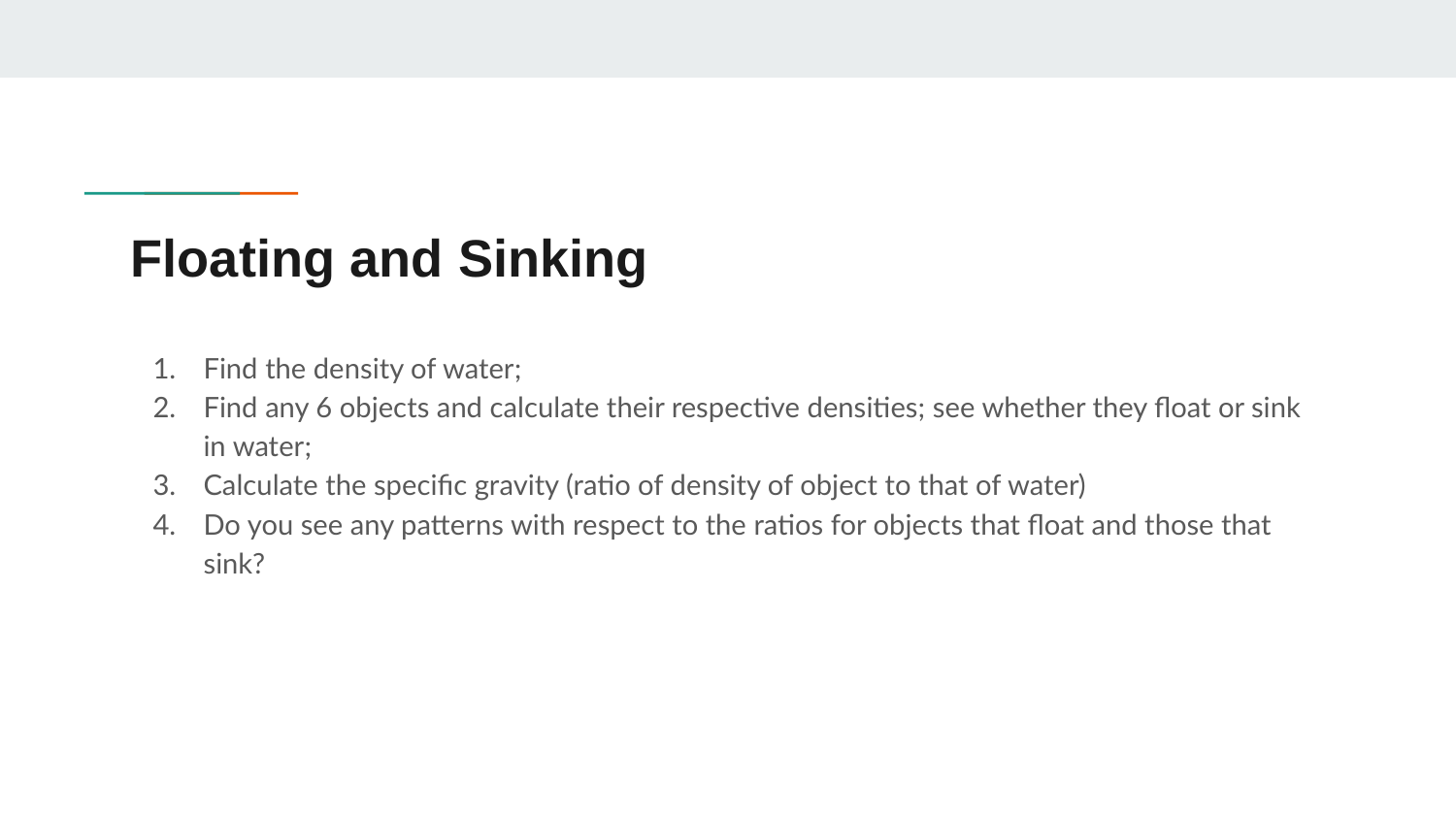

# Floating and Sinking
Find the density of water;
Find any 6 objects and calculate their respective densities; see whether they float or sink in water;
Calculate the specific gravity (ratio of density of object to that of water)
Do you see any patterns with respect to the ratios for objects that float and those that sink?